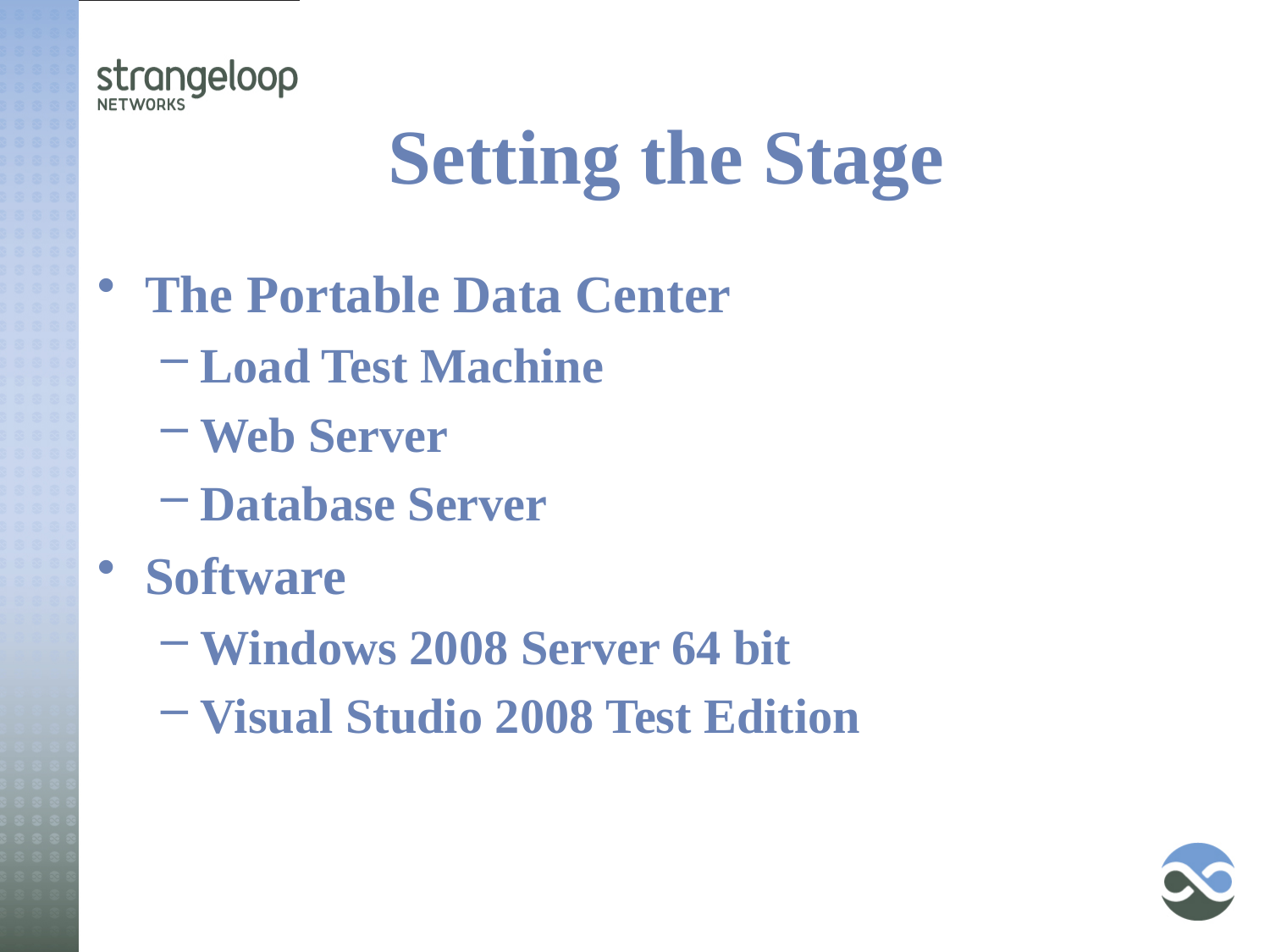

# Setting the Stage
The Portable Data Center
Load Test Machine
Web Server
Database Server
Software
Windows 2008 Server 64 bit
Visual Studio 2008 Test Edition